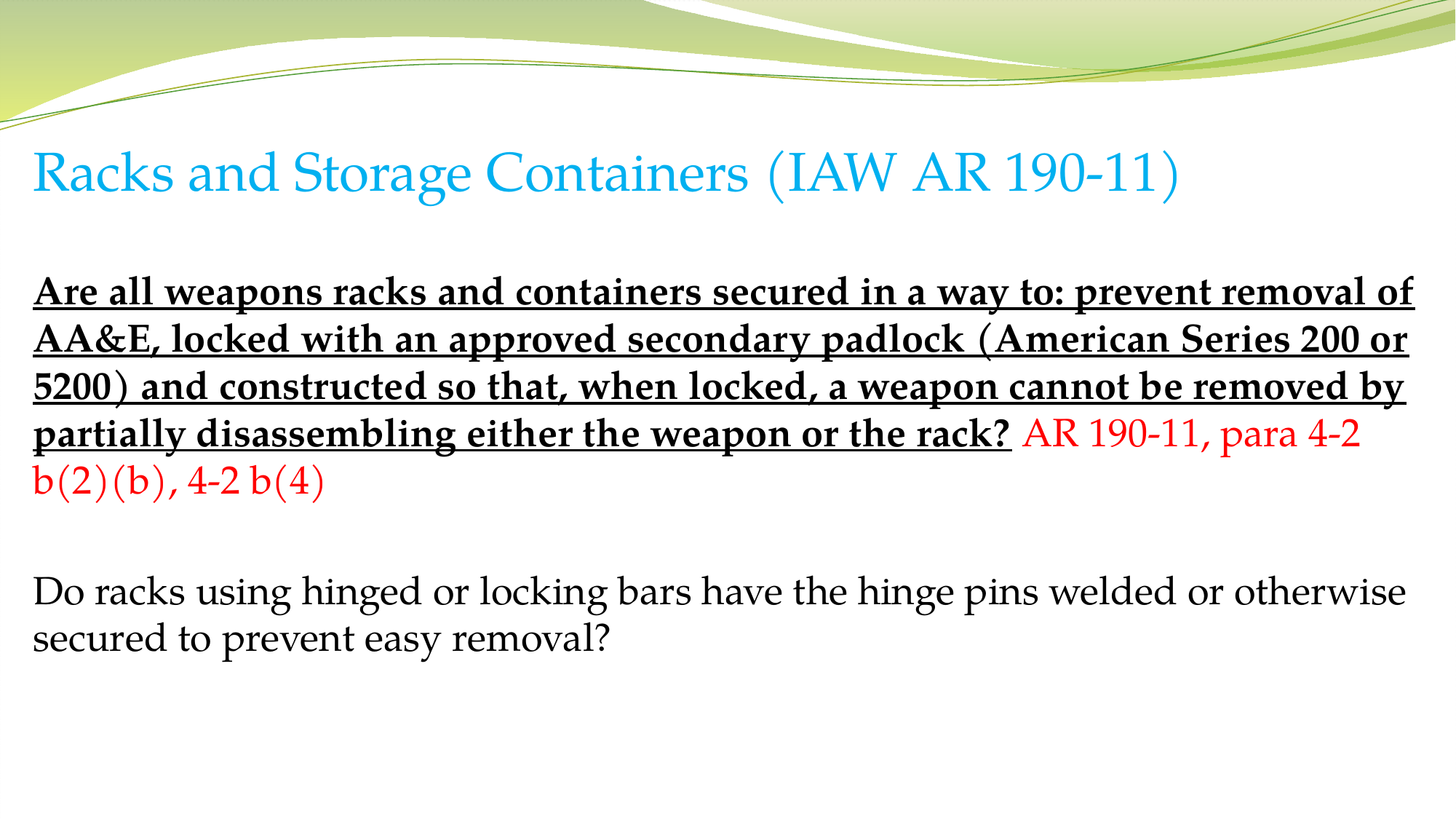

Racks and Storage Containers (IAW AR 190-11)

Are all weapons racks and containers secured in a way to: prevent removal of AA&E, locked with an approved secondary padlock (American Series 200 or 5200) and constructed so that, when locked, a weapon cannot be removed by partially disassembling either the weapon or the rack? AR 190-11, para 4-2 b(2)(b), 4-2 b(4)

Do racks using hinged or locking bars have the hinge pins welded or otherwise secured to prevent easy removal?